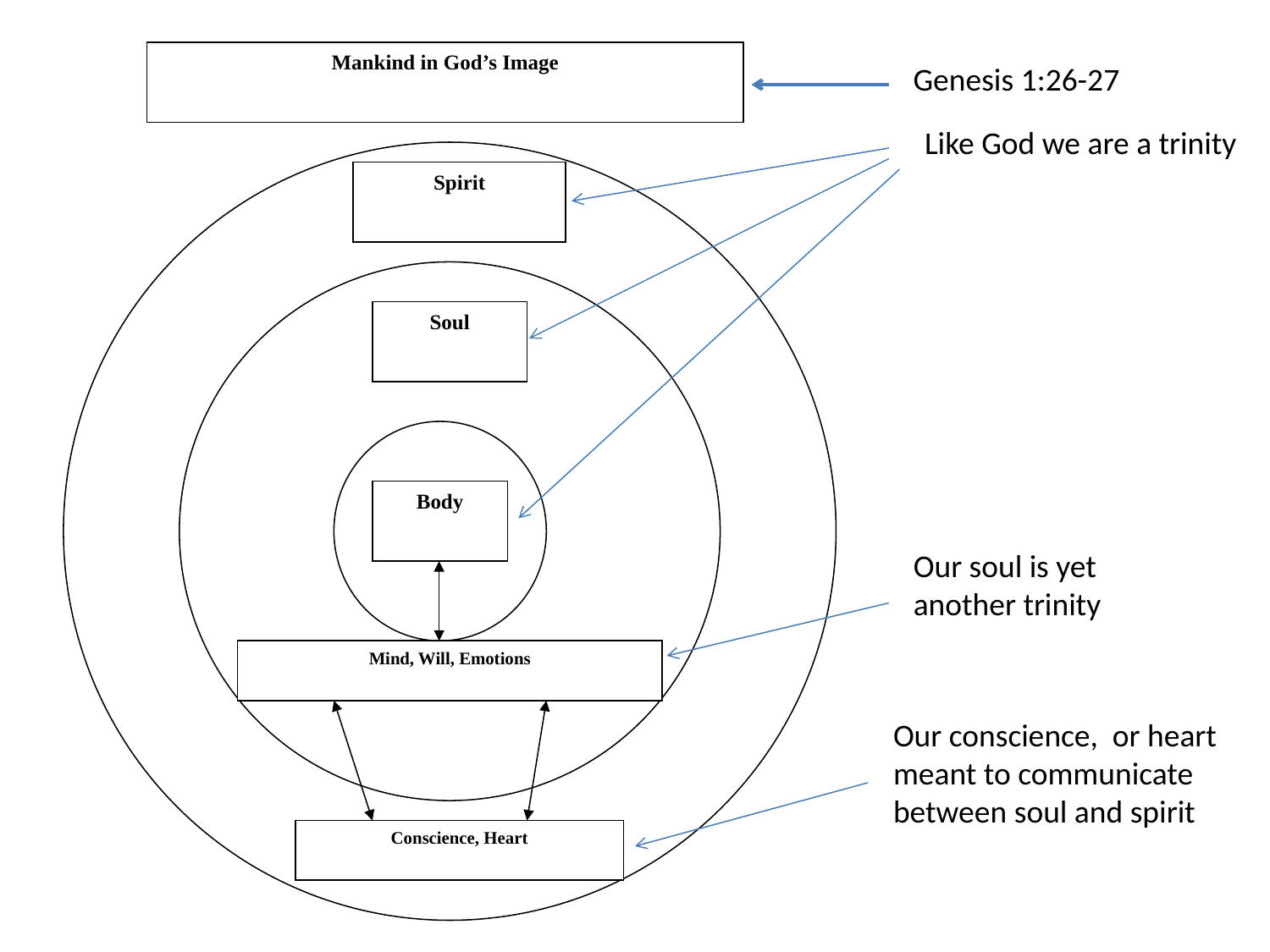

Mankind in God’s Image

Spirit

Soul

Body
Mind, Will, Emotions
Conscience, Heart
Genesis 1:26-27
Like God we are a trinity
Our soul is yet
another trinity
Our conscience,  or heart
meant to communicate
between soul and spirit